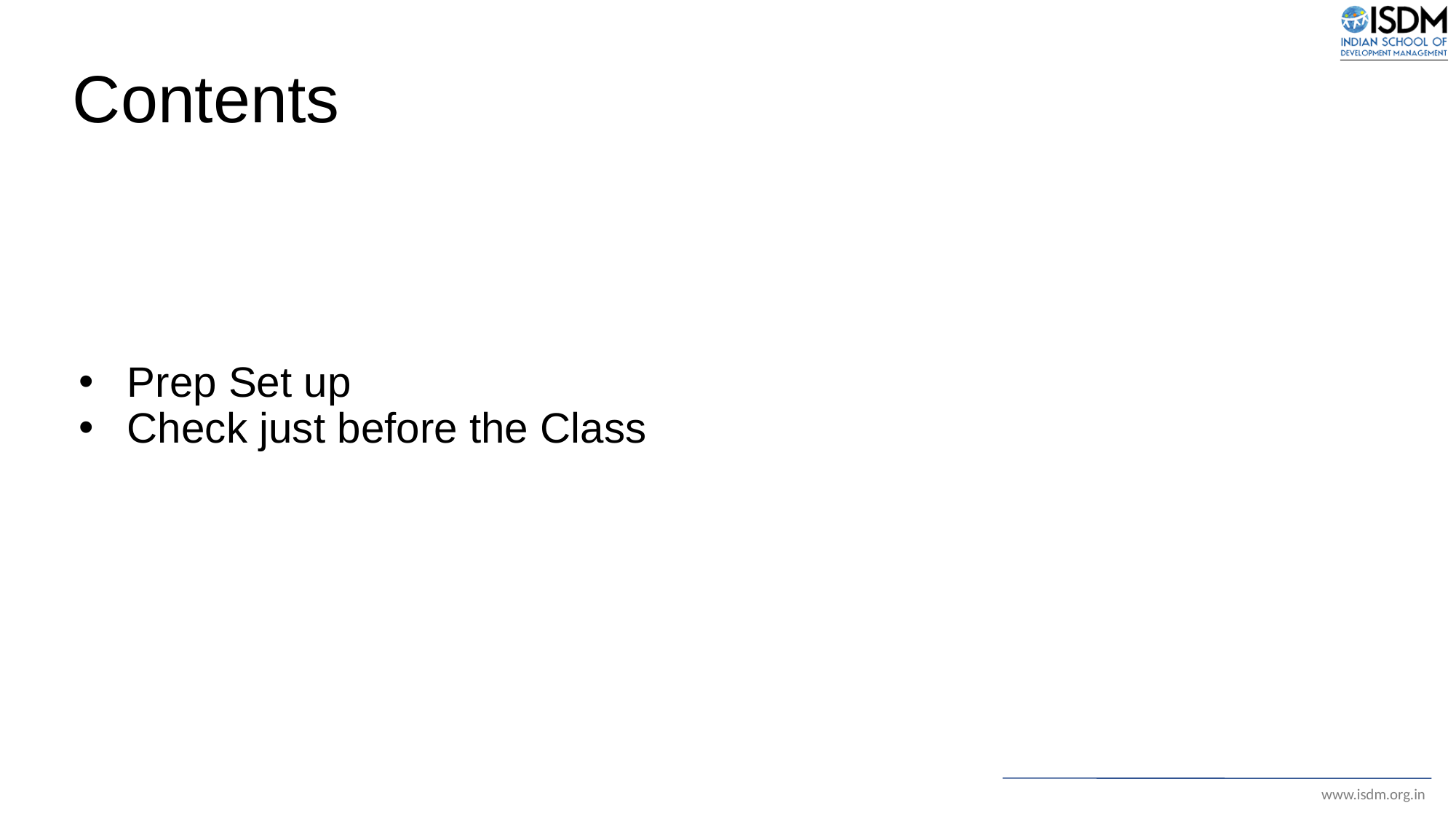

# Contents
Prep Set up
Check just before the Class